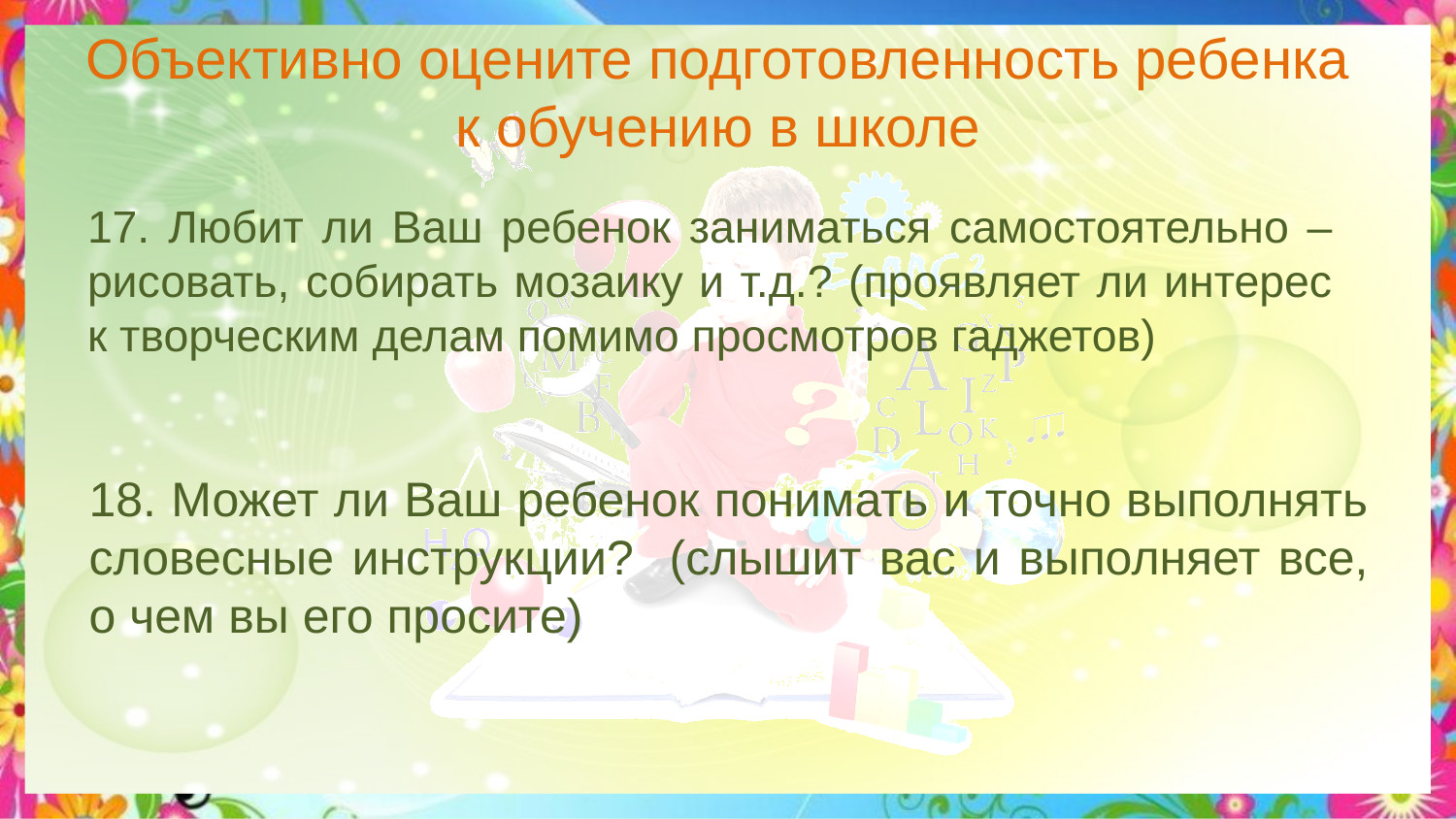

# Объективно оцените подготовленность ребенка к обучению в школе
17. Любит ли Ваш ребенок заниматься самостоятельно – рисовать, собирать мозаику и т.д.? (проявляет ли интерес к творческим делам помимо просмотров гаджетов)
18. Может ли Ваш ребенок понимать и точно выполнять словесные инструкции?  (слышит вас и выполняет все, о чем вы его просите)